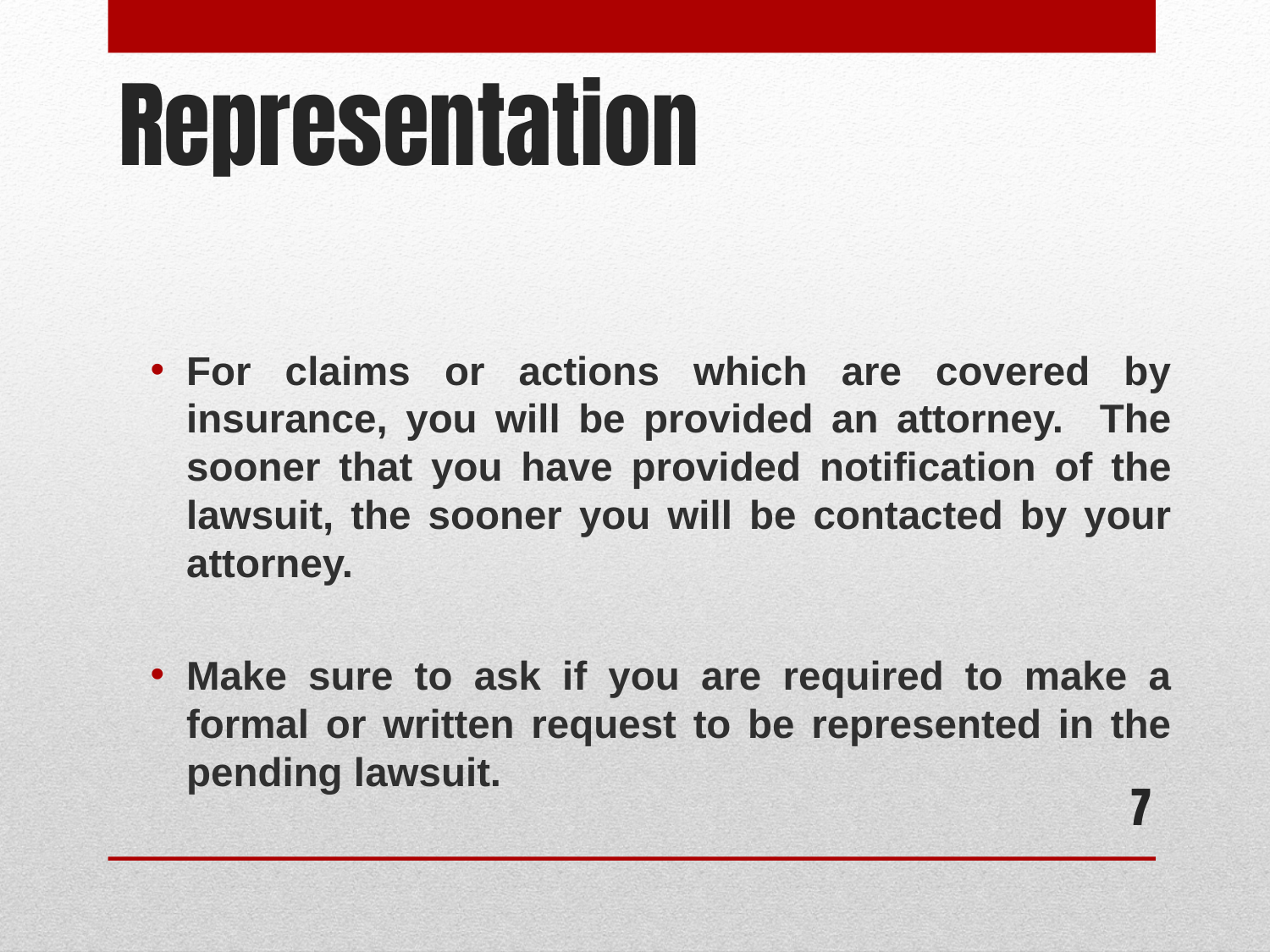

# Representation
For claims or actions which are covered by insurance, you will be provided an attorney.  The sooner that you have provided notification of the lawsuit, the sooner you will be contacted by your attorney.

Make sure to ask if you are required to make a formal or written request to be represented in the pending lawsuit.

7